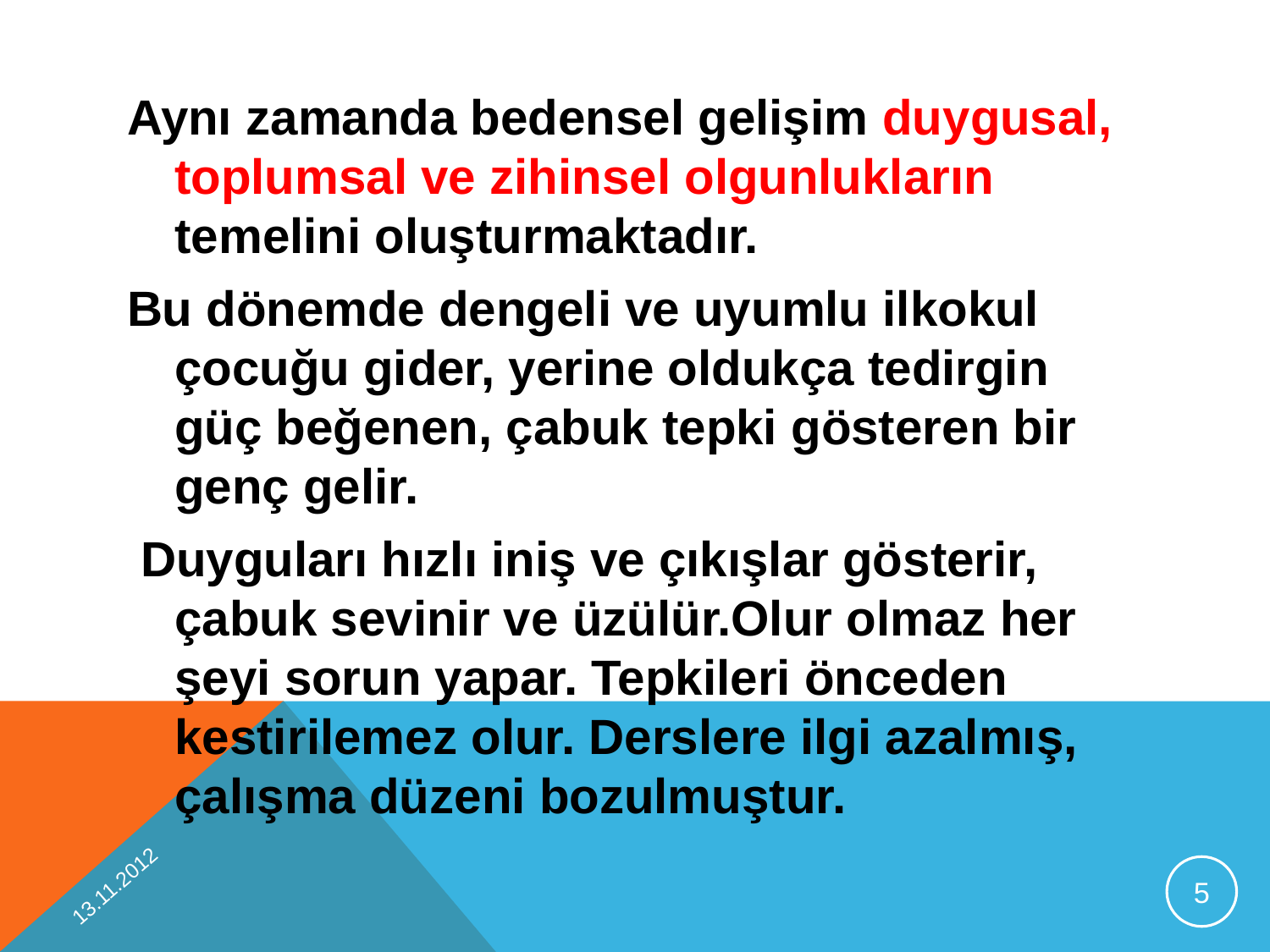

Aynı zamanda bedensel gelişim duygusal, toplumsal ve zihinsel olgunlukların temelini oluşturmaktadır.
Bu dönemde dengeli ve uyumlu ilkokul çocuğu gider, yerine oldukça tedirgin güç beğenen, çabuk tepki gösteren bir genç gelir.
 Duyguları hızlı iniş ve çıkışlar gösterir, çabuk sevinir ve üzülür.Olur olmaz her şeyi sorun yapar. Tepkileri önceden kestirilemez olur. Derslere ilgi azalmış, çalışma düzeni bozulmuştur.
13.11.2012
5